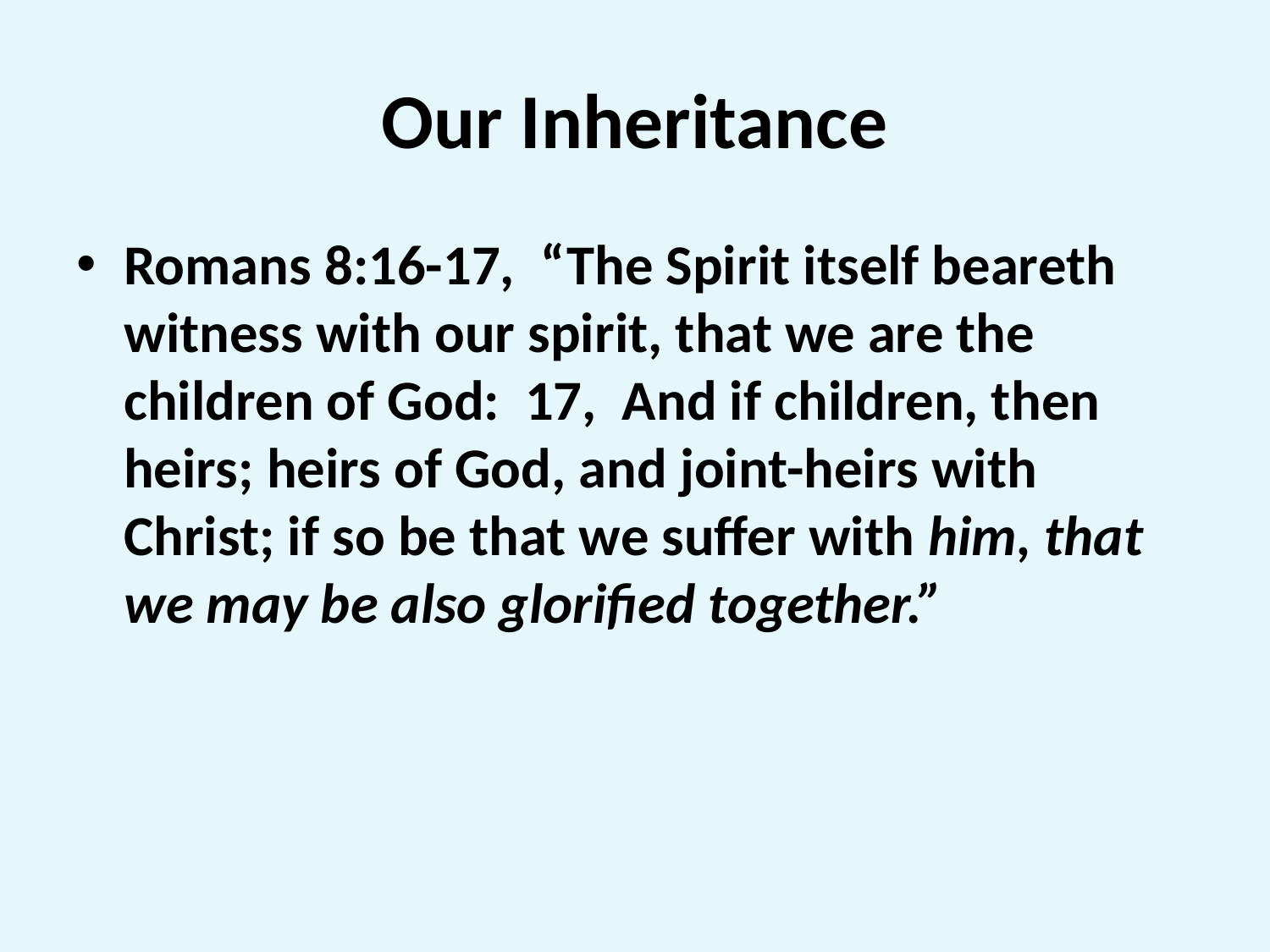

# Our Inheritance
Romans 8:16-17,  “The Spirit itself beareth witness with our spirit, that we are the children of God:  17,  And if children, then heirs; heirs of God, and joint-heirs with Christ; if so be that we suffer with him, that we may be also glorified together.”